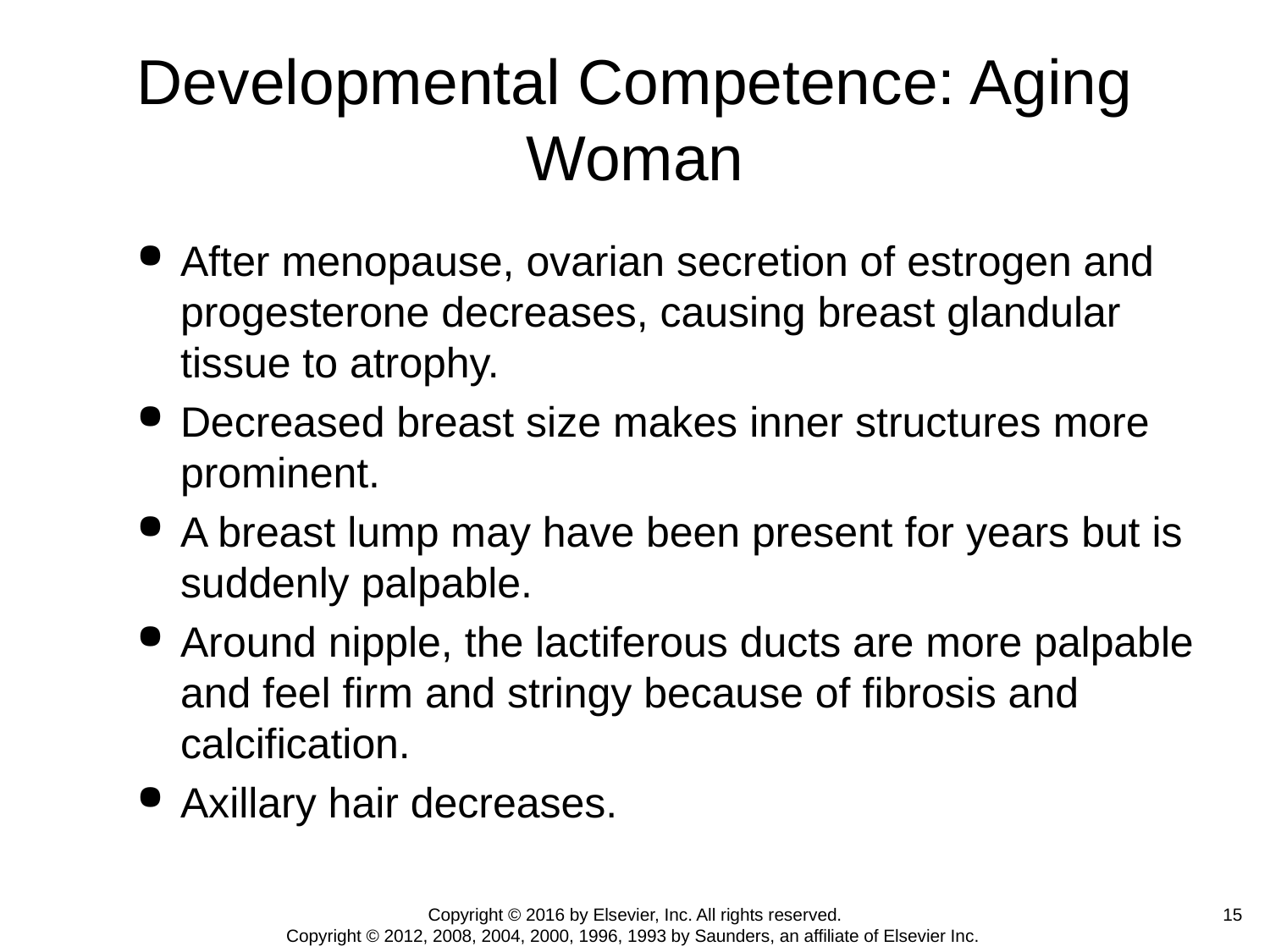

# Developmental Competence: Aging Woman
After menopause, ovarian secretion of estrogen and progesterone decreases, causing breast glandular tissue to atrophy.
Decreased breast size makes inner structures more prominent.
A breast lump may have been present for years but is suddenly palpable.
Around nipple, the lactiferous ducts are more palpable and feel firm and stringy because of fibrosis and calcification.
Axillary hair decreases.

15
Copyright © 2016 by Elsevier, Inc. All rights reserved.
Copyright © 2012, 2008, 2004, 2000, 1996, 1993 by Saunders, an affiliate of Elsevier Inc.